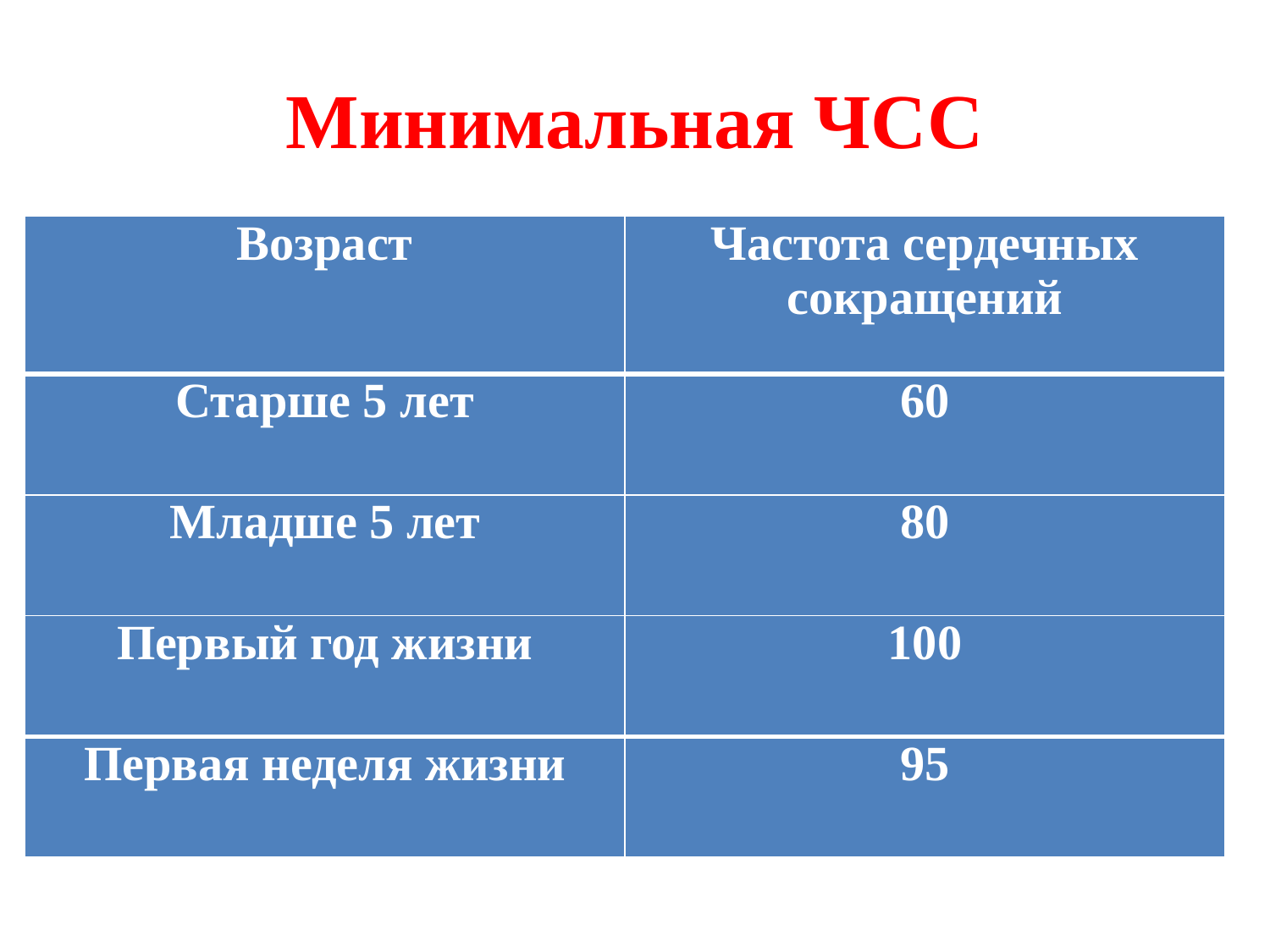

# Минимальная ЧСС
| Возраст | Частота сердечных сокращений |
| --- | --- |
| Старше 5 лет | 60 |
| Младше 5 лет | 80 |
| Первый год жизни | 100 |
| Первая неделя жизни | 95 |